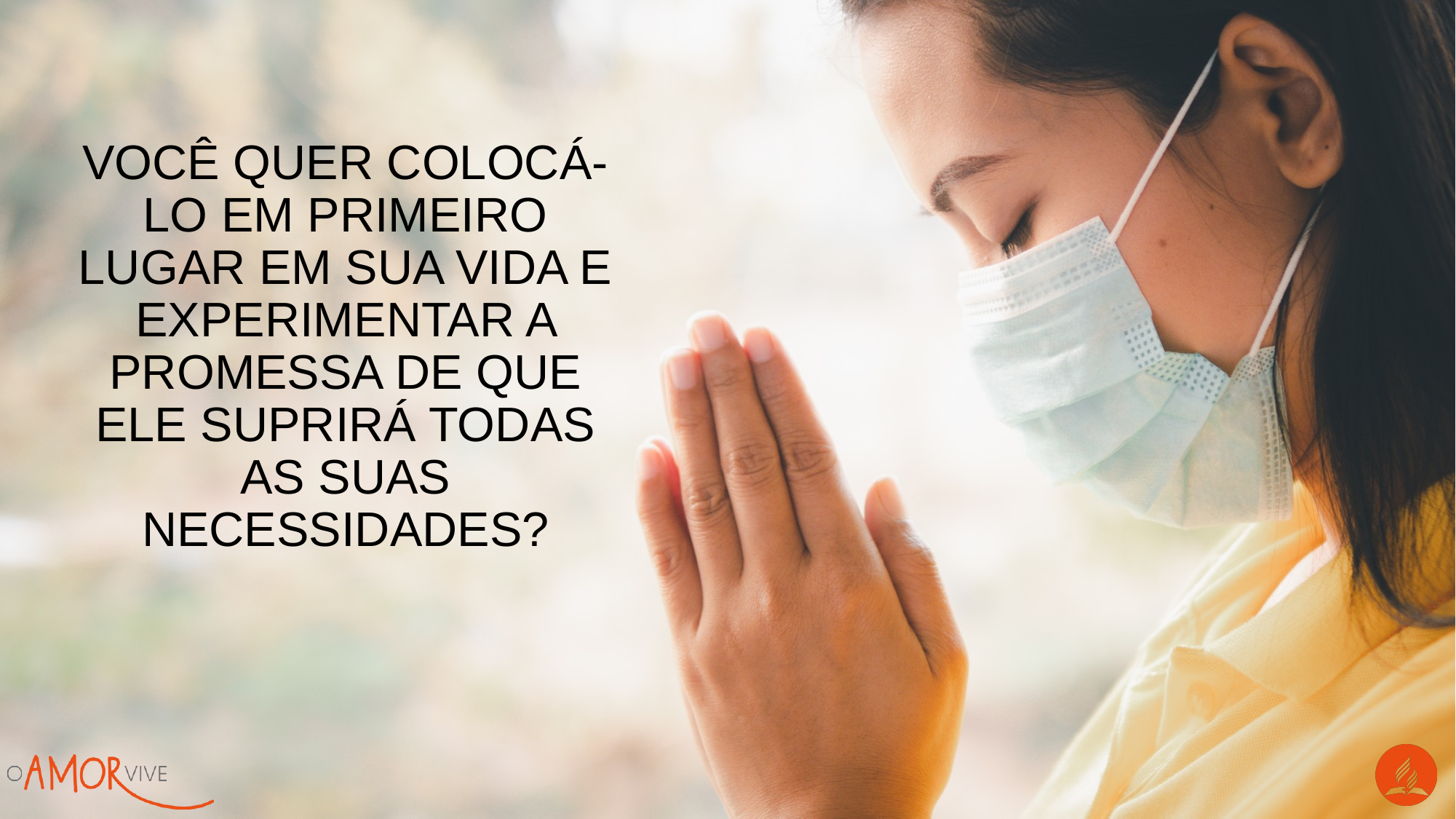

Você quer colocá-Lo em primeiro lugar em sua vida e experimentar a promessa de que Ele suprirá todas as suas necessidades?